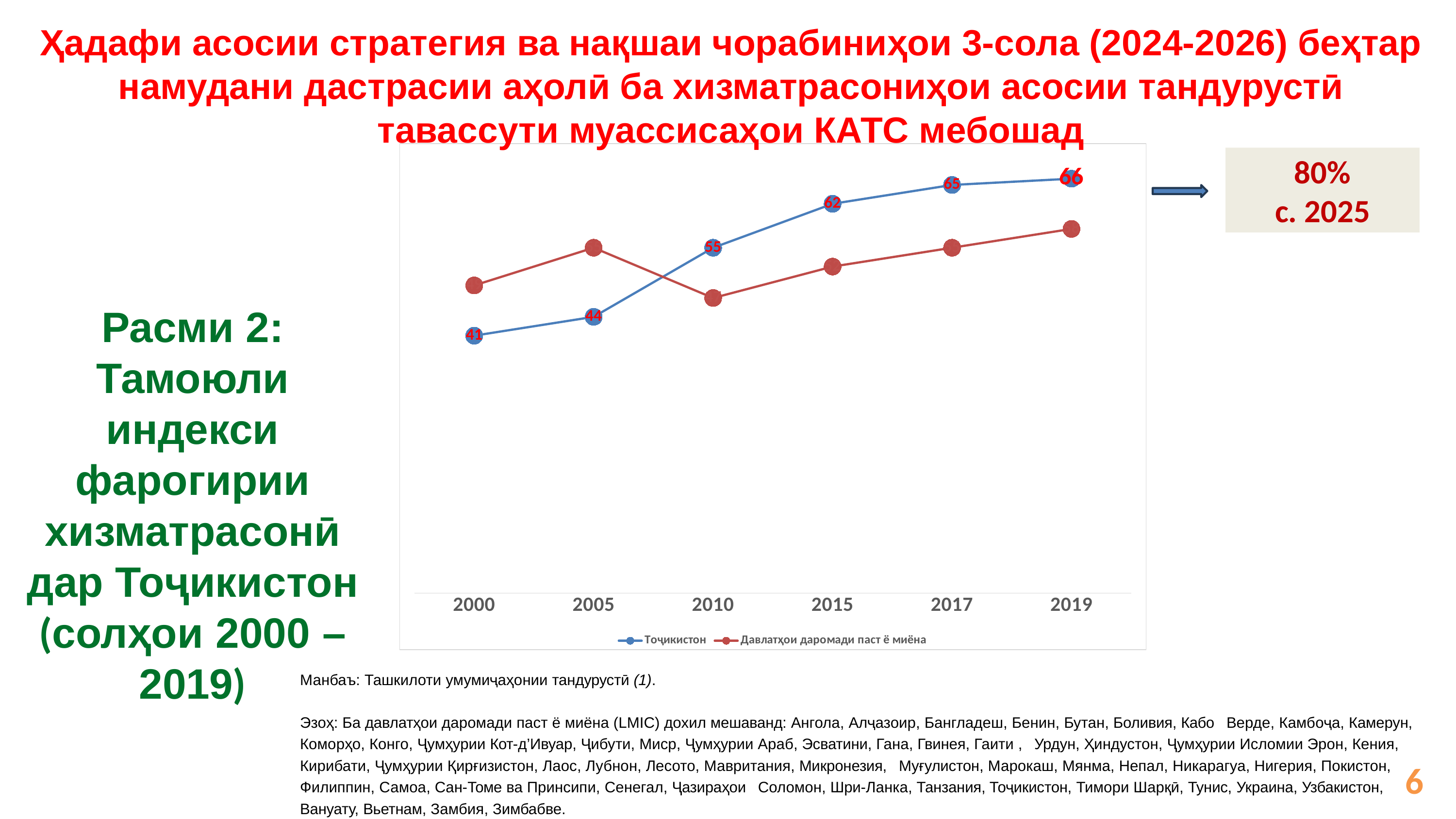

Ҳадафи асосии стратегия ва нақшаи чорабиниҳои 3-сола (2024-2026) беҳтар намудани дастрасии аҳолӣ ба хизматрасониҳои асосии тандурустӣ тавассути муассисаҳои КАТС мебошад

### Chart

| Category | Тоҷикистон | Давлатҳои даромади паст ё миёна |
|---|---|---|
| 2000 | 41.0 | 49.0 |
| 2005 | 44.0 | 55.0 |
| 2010 | 55.0 | 47.0 |
| 2015 | 62.0 | 52.0 |
| 2017 | 65.0 | 55.0 |
| 2019 | 66.0 | 58.0 |
80%
с. 2025

Расми 2: Тамоюли индекси фарогирии хизматрасонӣ дар Тоҷикистон (солҳои 2000 – 2019)
Манбаъ: Ташкилоти умумиҷаҳонии тандурустӣ (1).

Эзоҳ: Ба давлатҳои даромади паст ё миёна (LMIC) дохил мешаванд: Ангола, Алҷазоир, Бангладеш, Бенин, Бутан, Боливия, Кабо Верде, Камбоҷа, Камерун, Коморҳо, Конго, Ҷумҳурии Кот-д’Ивуар, Ҷибути, Миср, Ҷумҳурии Араб, Эсватини, Гана, Гвинея, Гаити , Урдун, Ҳиндустон, Ҷумҳурии Исломии Эрон, Кения, Кирибати, Ҷумҳурии Қирғизистон, Лаос, Лубнон, Лесото, Мавритания, Микронезия, Муғулистон, Марокаш, Мянма, Непал, Никарагуа, Нигерия, Покистон, Филиппин, Самоа, Сан-Томе ва Принсипи, Сенегал, Ҷазираҳои Соломон, Шри-Ланка, Танзания, Тоҷикистон, Тимори Шарқӣ, Тунис, Украина, Узбакистон, Вануату, Вьетнам, Замбия, Зимбабве.
6